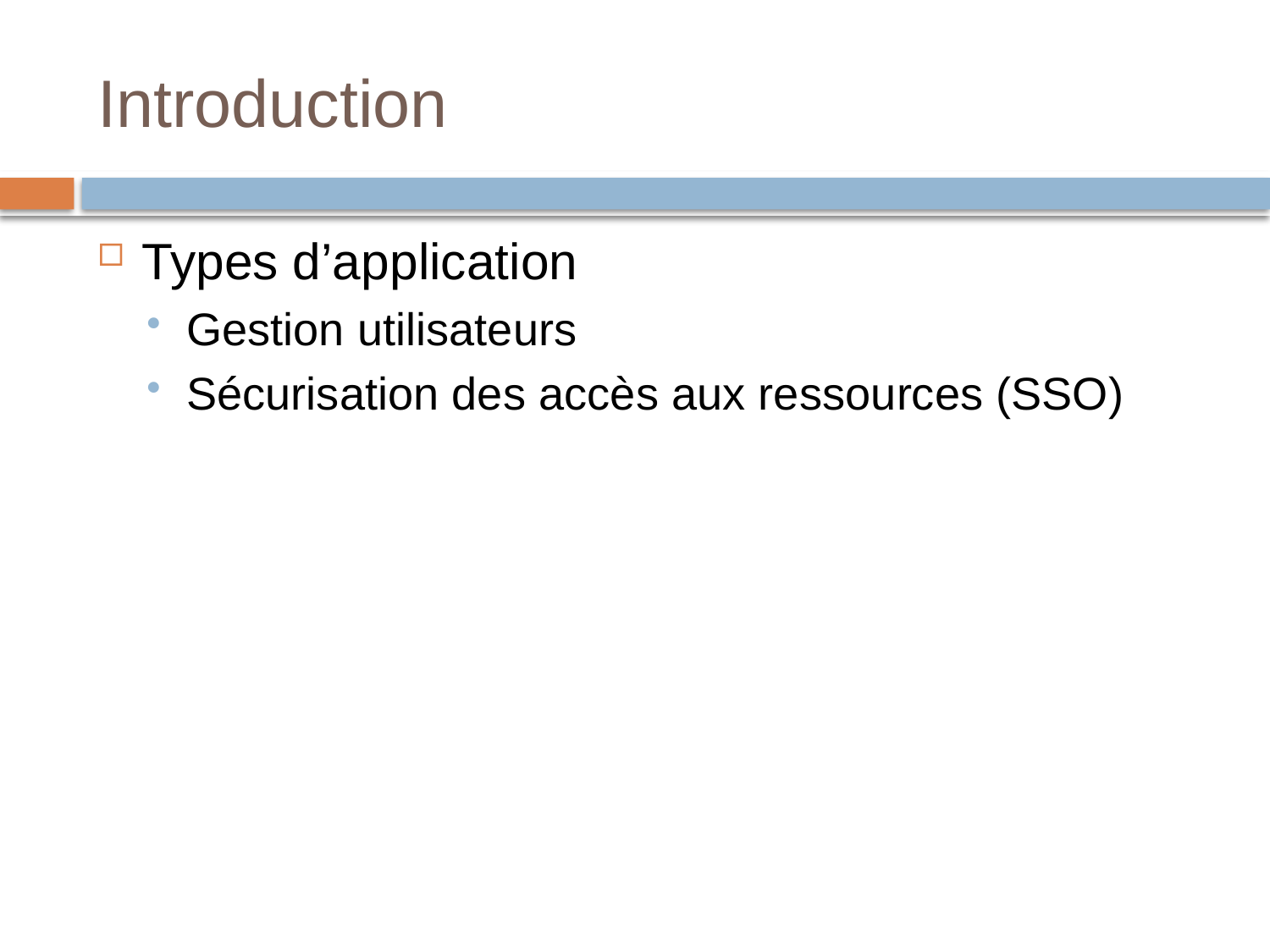

# Introduction
Types d’application
Gestion utilisateurs
Sécurisation des accès aux ressources (SSO)